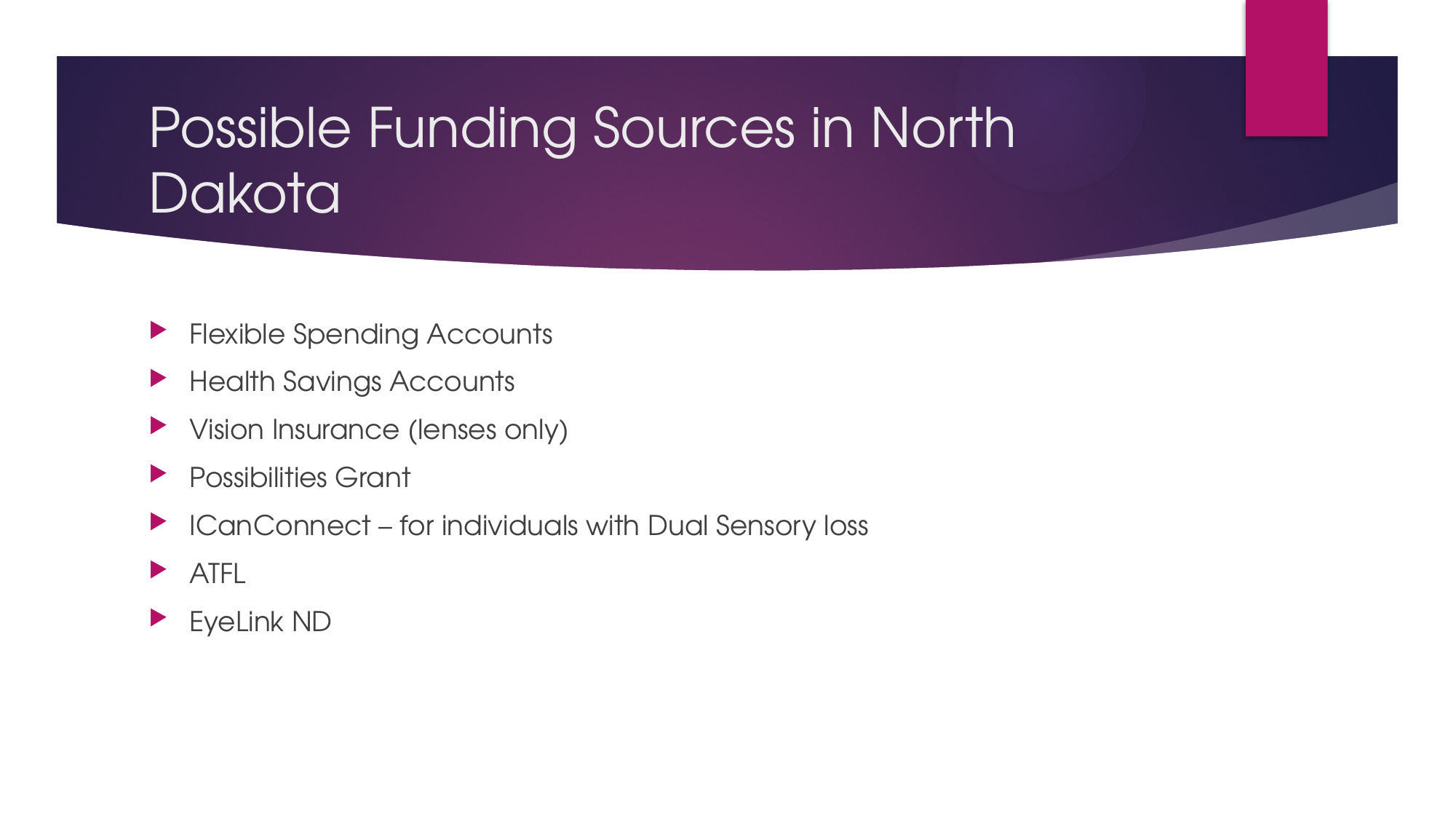

# Possible Funding Sources in North Dakota
Flexible Spending Accounts
Health Savings Accounts
Vision Insurance (lenses only)
Possibilities Grant
ICanConnect – for individuals with Dual Sensory loss
ATFL
EyeLink ND